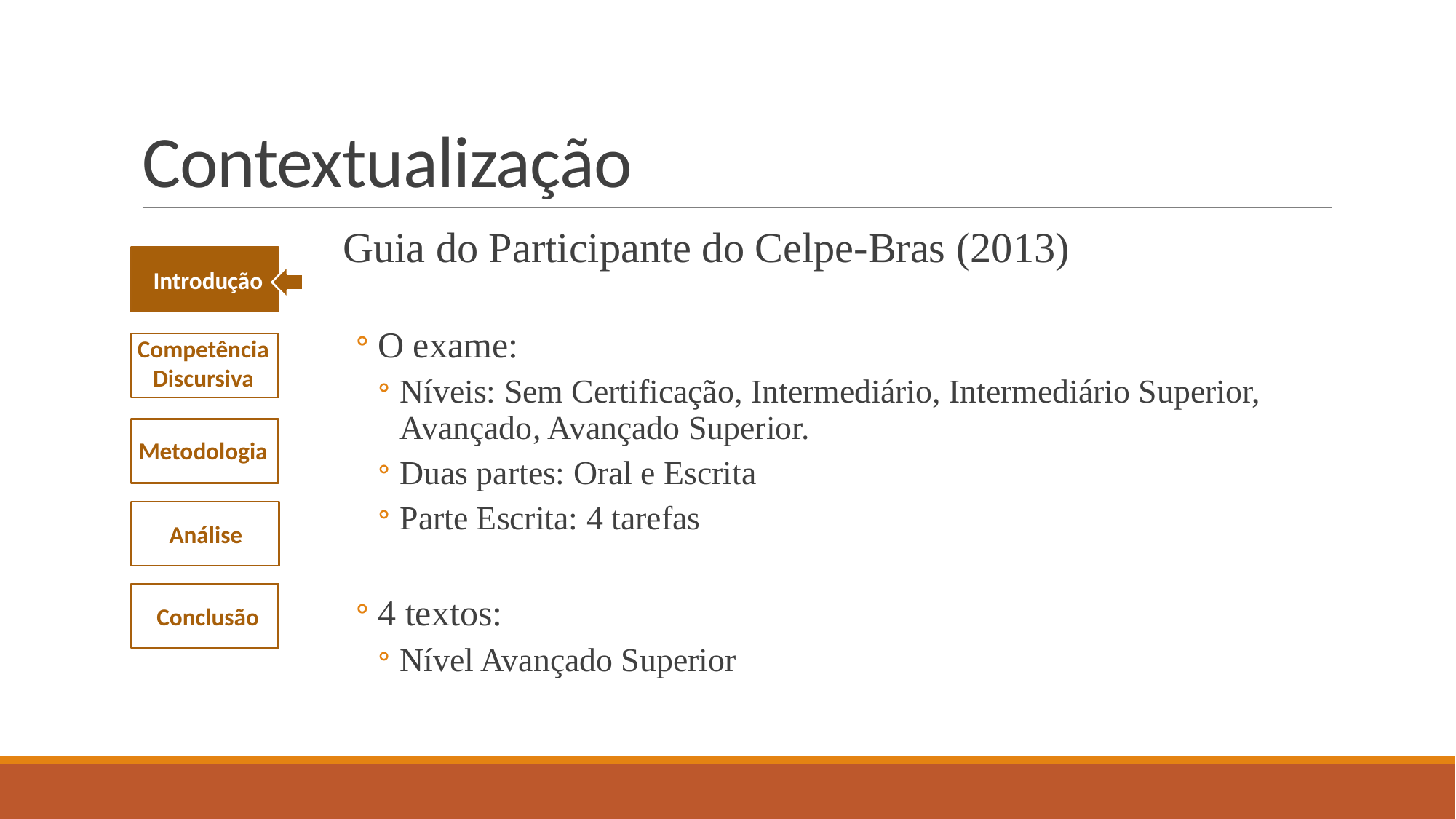

# Contextualização
Guia do Participante do Celpe-Bras (2013)

O exame:
Níveis: Sem Certificação, Intermediário, Intermediário Superior, Avançado, Avançado Superior.
Duas partes: Oral e Escrita
Parte Escrita: 4 tarefas

4 textos:
Nível Avançado Superior

Introdução

Competência Discursiva

Metodologia

Análise

Conclusão